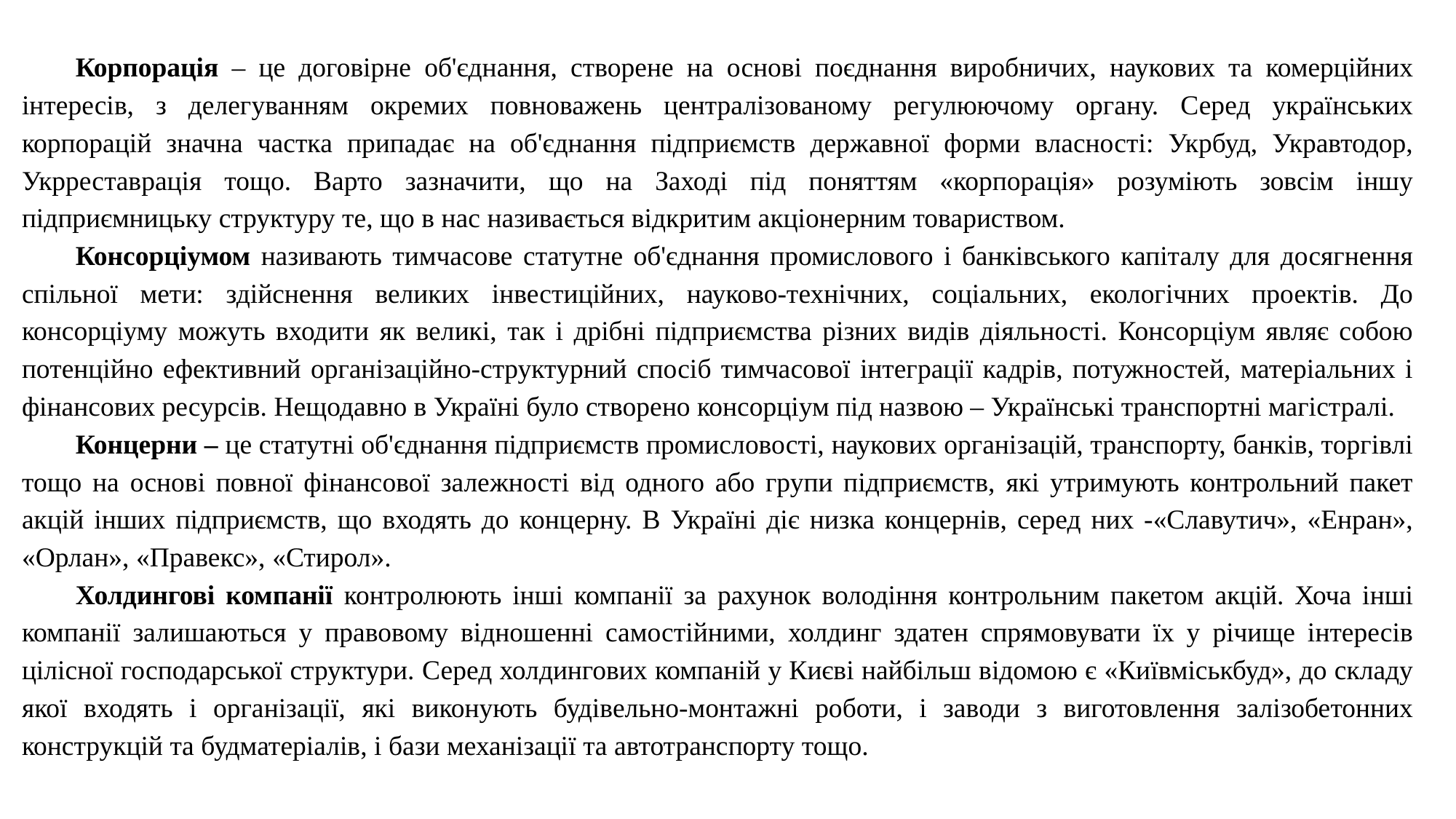

Корпорація – це договірне об'єднання, створене на основі поєднання виробничих, наукових та комерційних інтересів, з делегуванням окремих повноважень централізованому регулюючому органу. Серед українських корпорацій значна частка припадає на об'єднання підприємств державної форми власності: Укрбуд, Укравтодор, Укрреставрація тощо. Варто зазначити, що на Заході під поняттям «корпорація» розуміють зовсім іншу підприємницьку структуру те, що в нас називається відкритим акціонерним товариством.
Консорціумом називають тимчасове статутне об'єднання промислового і банківського капіталу для досягнення спільної мети: здійснення великих інвестиційних, науково-технічних, соціальних, екологічних проектів. До консорціуму можуть входити як великі, так і дрібні підприємства різних видів діяльності. Консорціум являє собою потенційно ефективний організаційно-структурний спосіб тимчасової інтеграції кадрів, потужностей, матеріальних і фінансових ресурсів. Нещодавно в Україні було створено консорціум під назвою – Українські транспортні магістралі.
Концерни – це статутні об'єднання підприємств промисловості, наукових організацій, транспорту, банків, торгівлі тощо на основі повної фінансової залежності від одного або групи підприємств, які утримують контрольний пакет акцій інших підприємств, що входять до концерну. В Україні діє низка концернів, серед них -«Славутич», «Енран», «Орлан», «Правекс», «Стирол».
Холдингові компанії контролюють інші компанії за рахунок володіння контрольним пакетом акцій. Хоча інші компанії залишаються у правовому відношенні самостійними, холдинг здатен спрямовувати їх у річище інтересів цілісної господарської структури. Серед холдингових компаній у Києві найбільш відомою є «Київміськбуд», до складу якої входять і організації, які виконують будівельно-монтажні роботи, і заводи з виготовлення залізобетонних конструкцій та будматеріалів, і бази механізації та автотранспорту тощо.